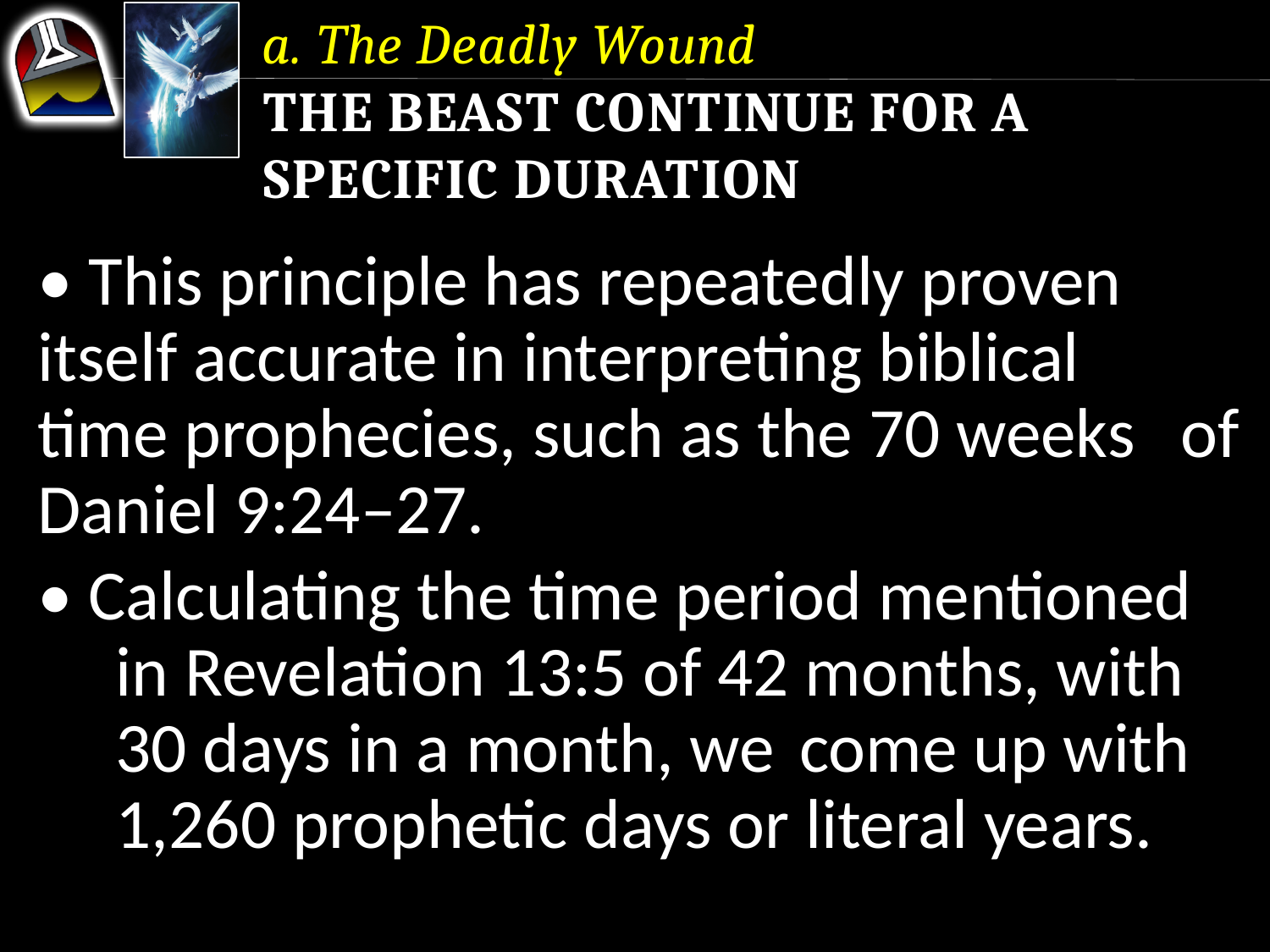

a. The Deadly Wound
The Beast Continue for a Specific Duration
• This principle has repeatedly proven 	itself accurate in interpreting biblical 	time prophecies, such as the 70 weeks  	of Daniel 9:24–27.
• Calculating the time period mentioned  	in Revelation 13:5 of 42 months, with   	30 days in a month, we 	come up with 	1,260 prophetic days or literal years.